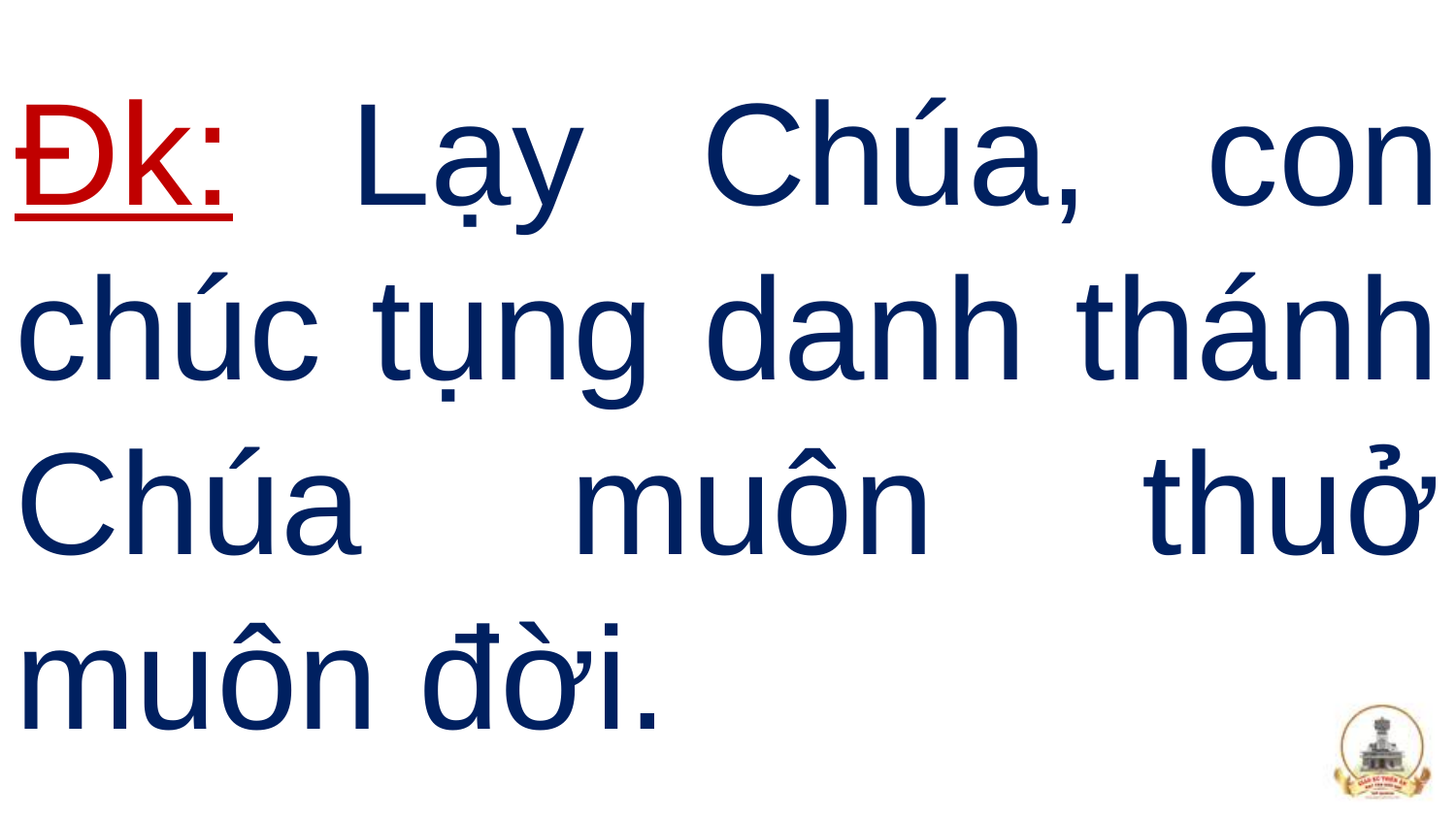

# Đk: Lạy Chúa, con chúc tụng danh thánh Chúa muôn thuở muôn đời.